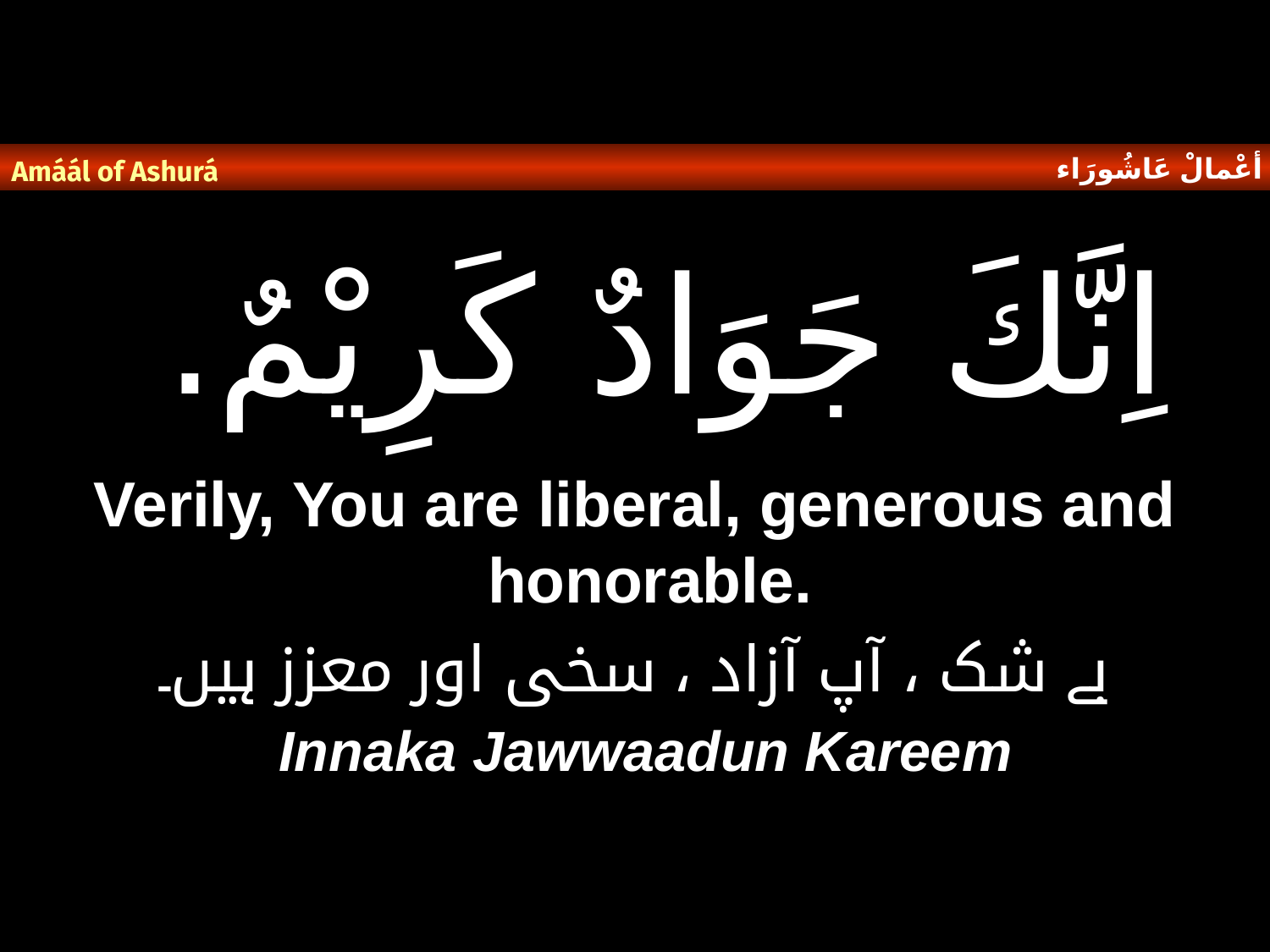

أعْمالْ عَاشُورَاء
Amáál of Ashurá
# اِنَّكَ جَوَادٌ كَرِيْمٌ.
Verily, You are liberal, generous and honorable.
بے شک ، آپ آزاد ، سخی اور معزز ہیں۔

Innaka Jawwaadun Kareem